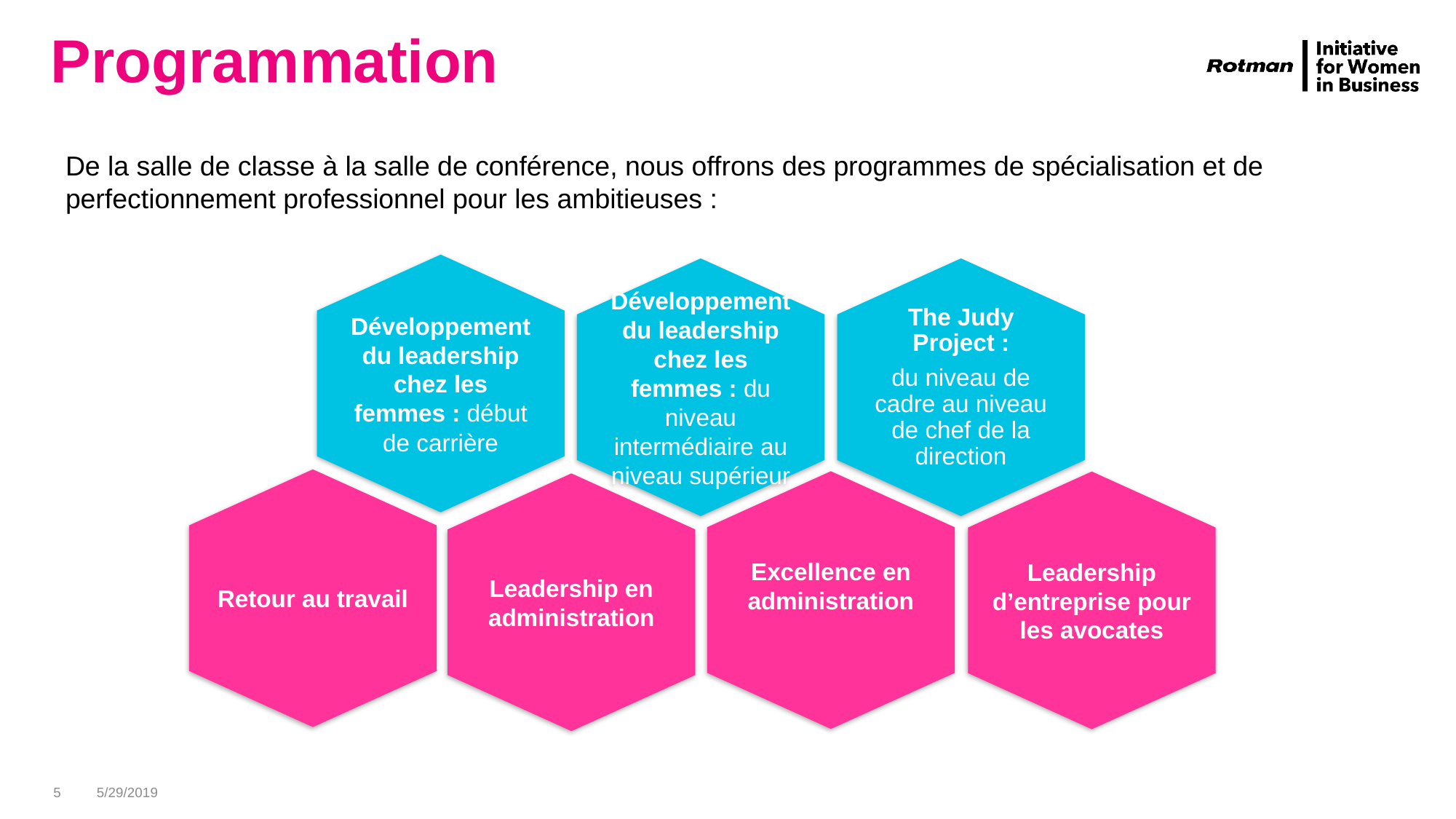

# Programmation
De la salle de classe à la salle de conférence, nous offrons des programmes de spécialisation et de perfectionnement professionnel pour les ambitieuses :

Développement du leadership chez les femmes : début de carrière
Développement du leadership chez les femmes : du niveau intermédiaire au niveau supérieur
The Judy Project :
du niveau de cadre au niveau de chef de la direction
Retour au travail
Excellence en administration

Leadership d’entreprise pour les avocates
Leadership en administration
May 29, 2019 Préparé par Linda Torry
5
5/29/2019